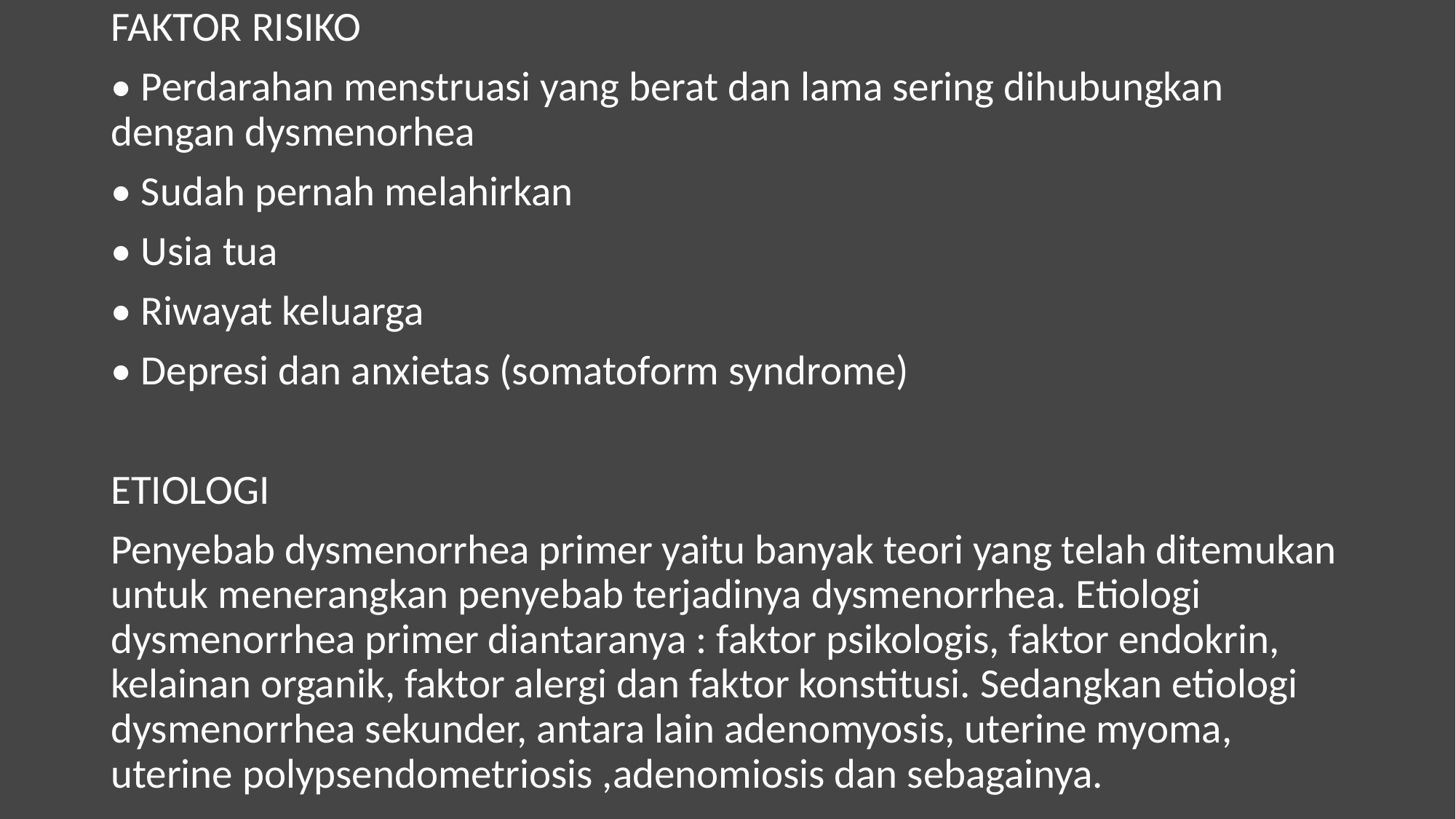

FAKTOR RISIKO
• Perdarahan menstruasi yang berat dan lama sering dihubungkan dengan dysmenorhea
• Sudah pernah melahirkan
• Usia tua
• Riwayat keluarga
• Depresi dan anxietas (somatoform syndrome)

ETIOLOGI
Penyebab dysmenorrhea primer yaitu banyak teori yang telah ditemukan untuk menerangkan penyebab terjadinya dysmenorrhea. Etiologi dysmenorrhea primer diantaranya : faktor psikologis, faktor endokrin, kelainan organik, faktor alergi dan faktor konstitusi. Sedangkan etiologi dysmenorrhea sekunder, antara lain adenomyosis, uterine myoma, uterine polypsendometriosis ,adenomiosis dan sebagainya.